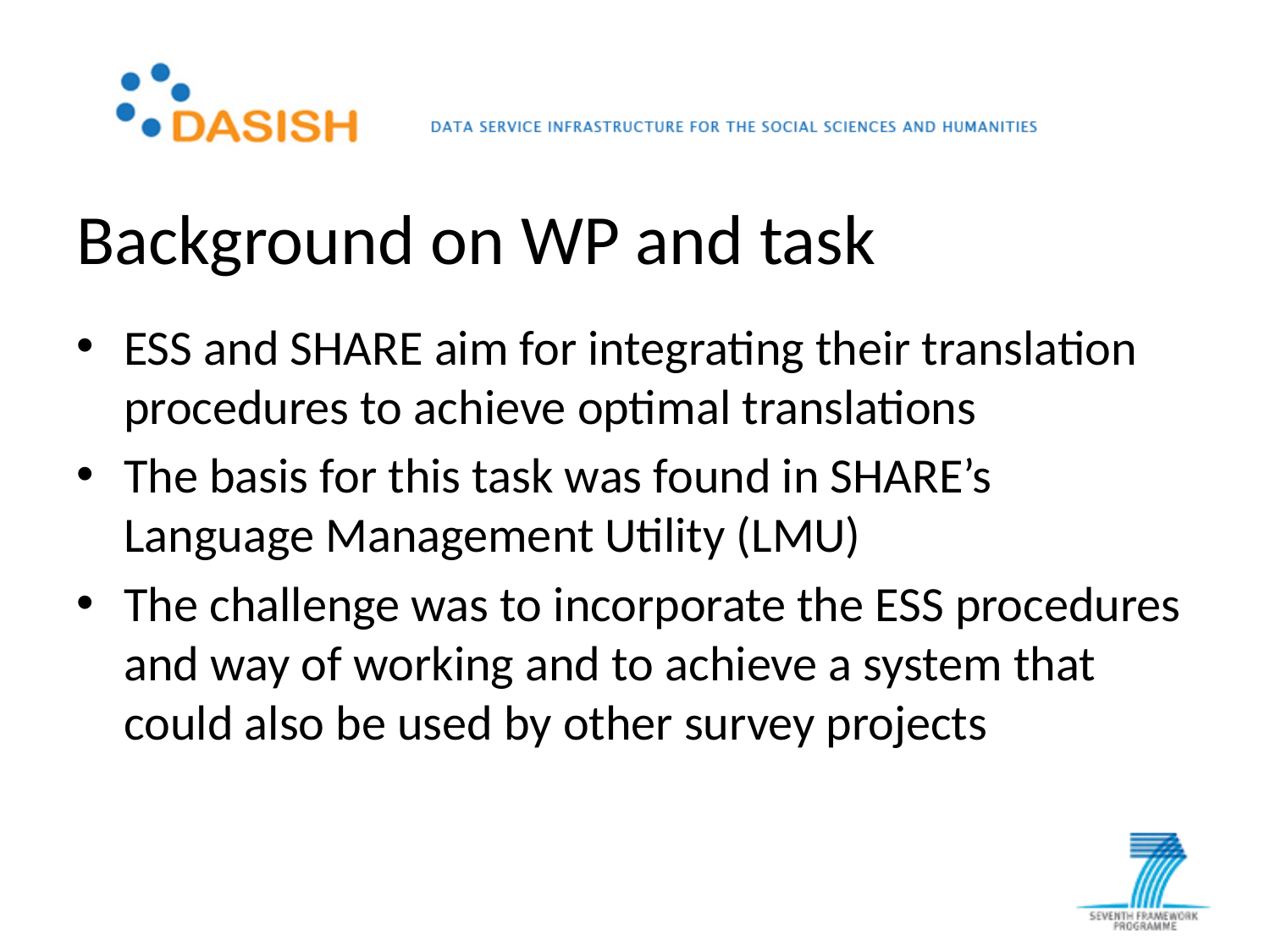

# Background on WP and task
ESS and SHARE aim for integrating their translation procedures to achieve optimal translations
The basis for this task was found in SHARE’s Language Management Utility (LMU)
The challenge was to incorporate the ESS procedures and way of working and to achieve a system that could also be used by other survey projects